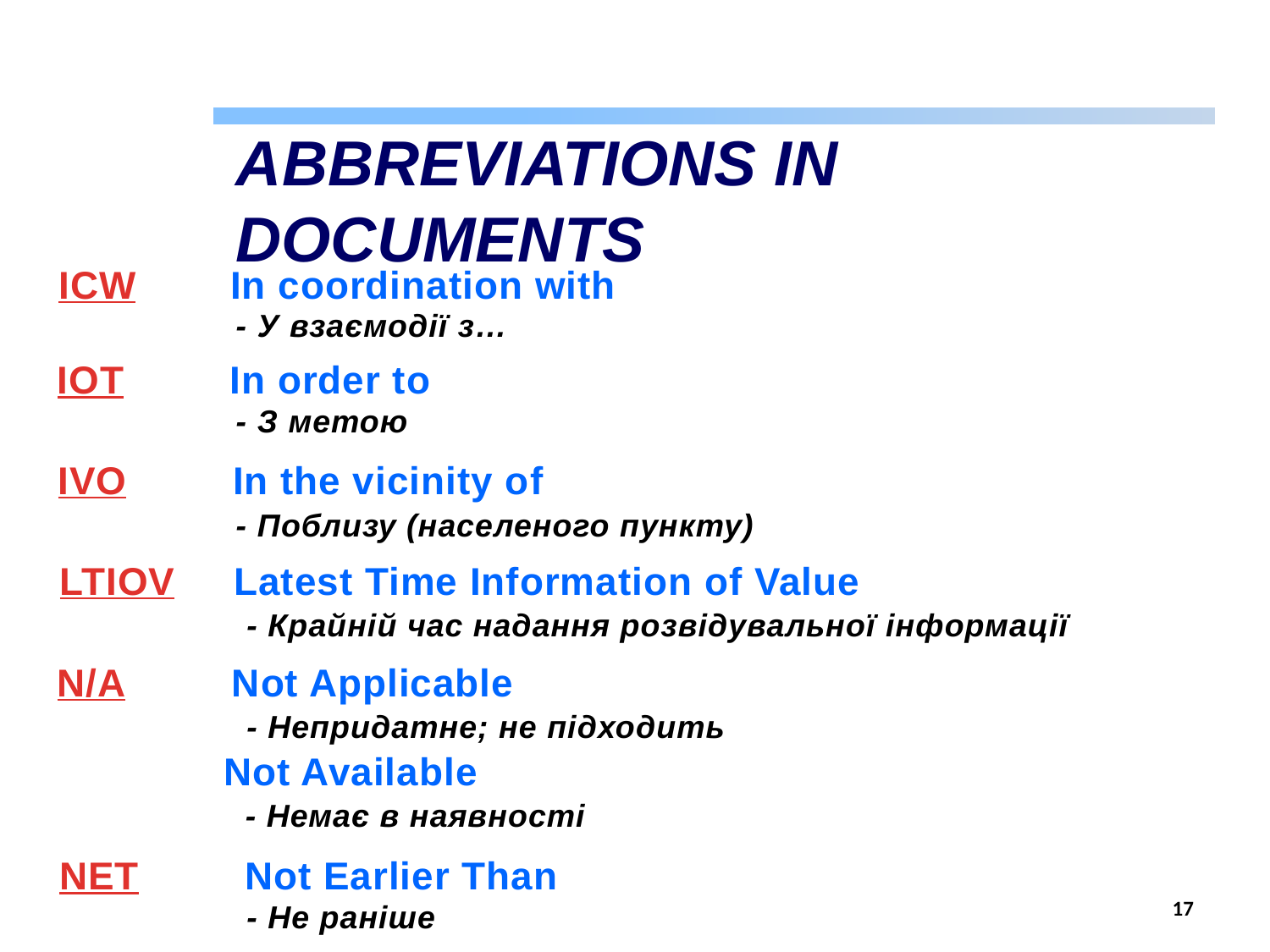

ABBREVIATIONS IN DOCUMENTS
ICW        In coordination with
- У взаємодії з…
IOT         In order to
- З метою
IVO         In the vicinity of
- Поблизу (населеного пункту)
LTIOV     Latest Time Information of Value
- Крайній час надання розвідувальної інформації
N/A         Not Applicable
- Непридатне; не підходить
Not Available
- Немає в наявності
NET         Not Earlier Than
- Не раніше
17